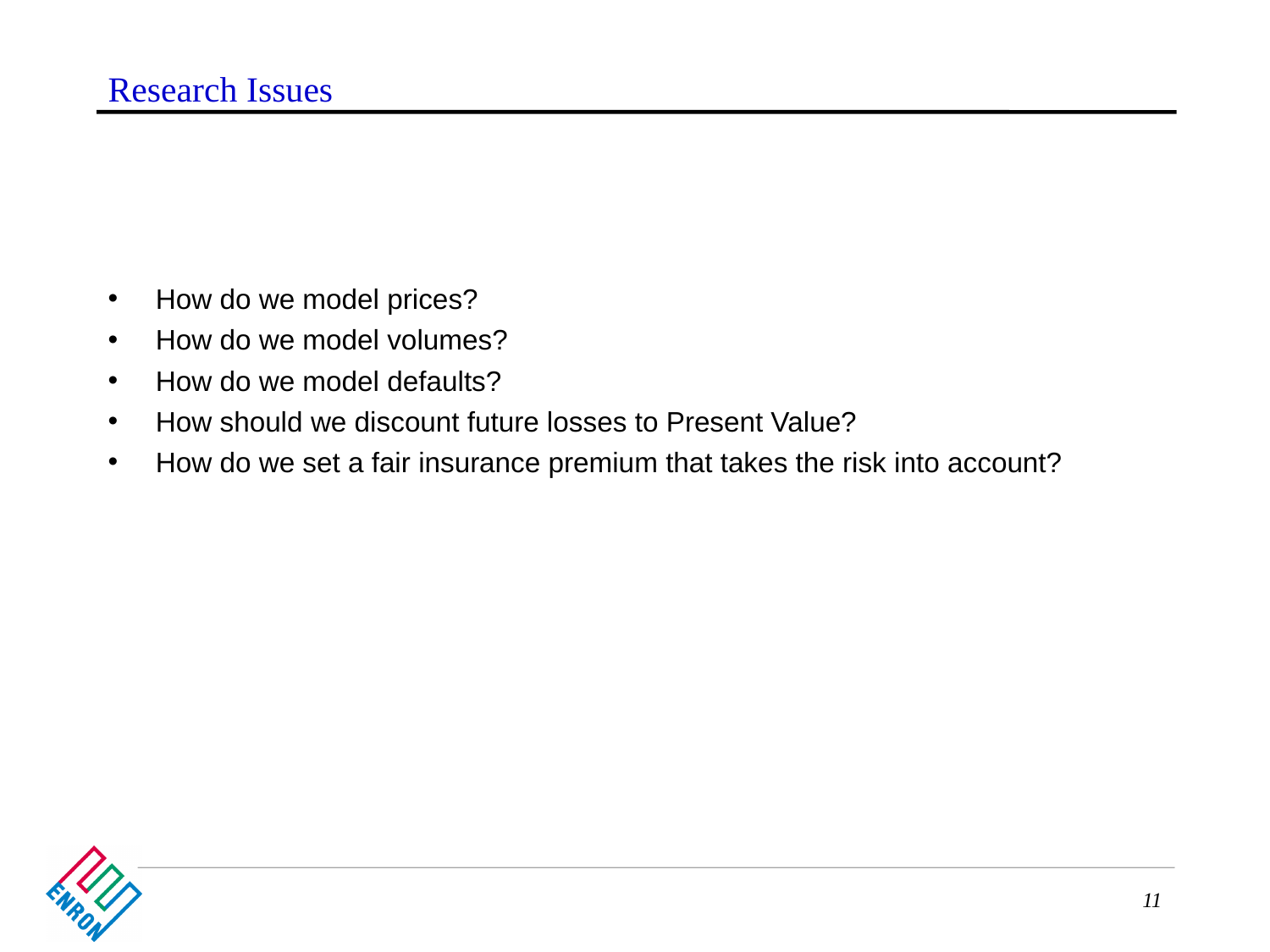

# Research Issues
How do we model prices?
How do we model volumes?
How do we model defaults?
How should we discount future losses to Present Value?
How do we set a fair insurance premium that takes the risk into account?
11